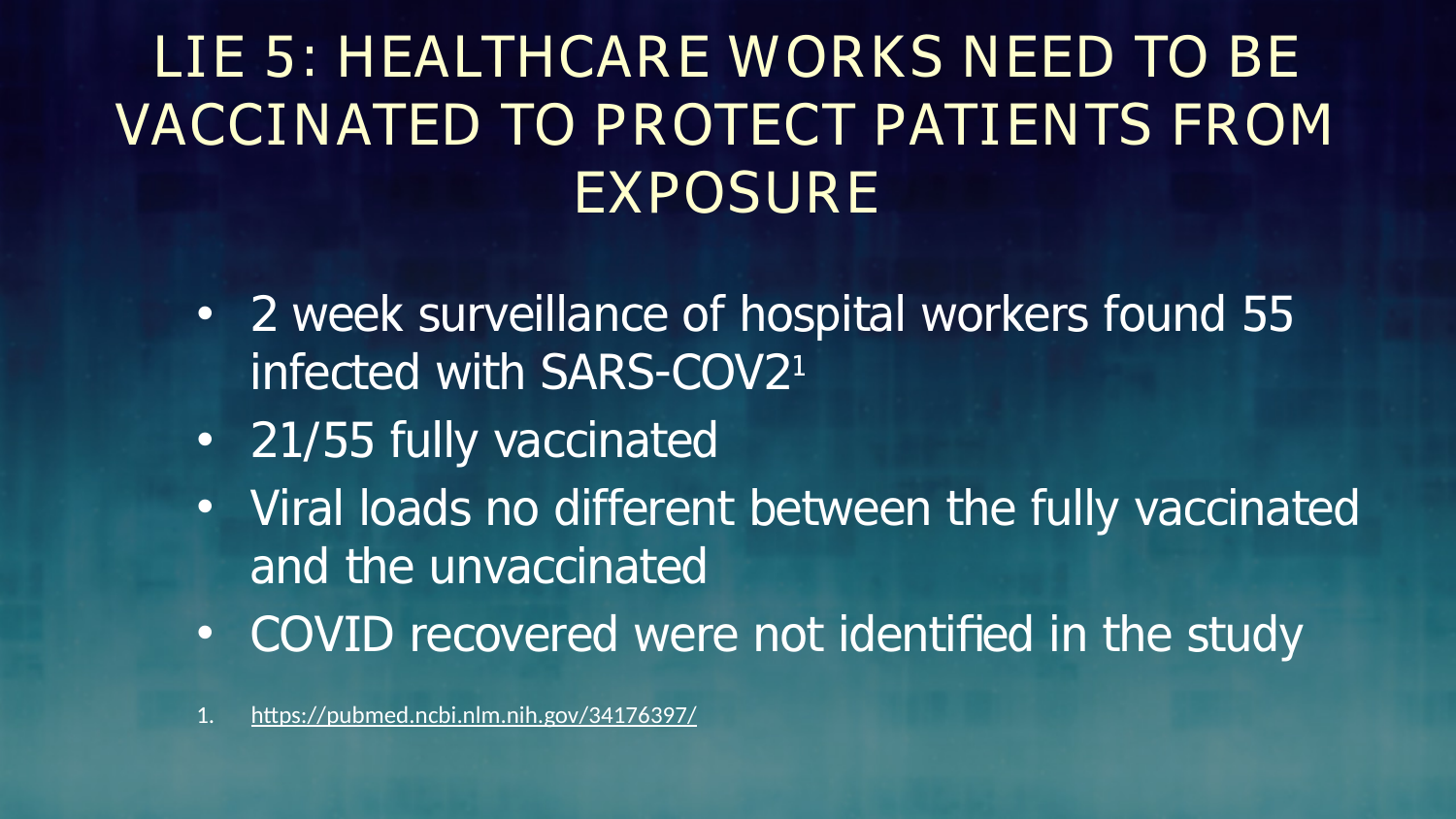

# Lie 5: Healthcare Works Need to be Vaccinated to Protect Patients from Exposure
2 week surveillance of hospital workers found 55 infected with SARS-COV21
21/55 fully vaccinated
Viral loads no different between the fully vaccinated and the unvaccinated
COVID recovered were not identified in the study
https://pubmed.ncbi.nlm.nih.gov/34176397/